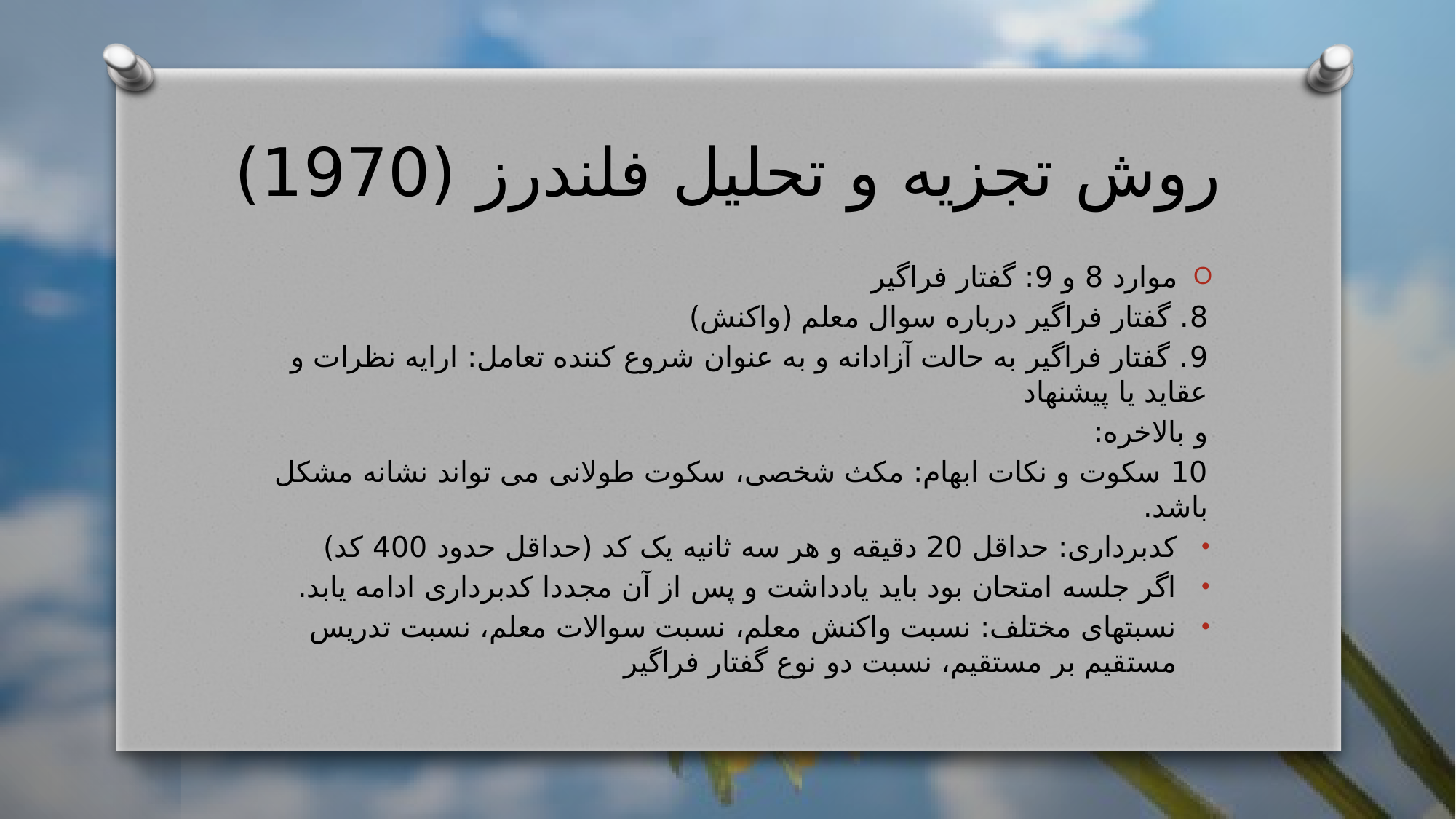

# روش تجزیه و تحلیل فلندرز (1970)
موارد 8 و 9: گفتار فراگیر
8. گفتار فراگیر درباره سوال معلم (واکنش)
9. گفتار فراگیر به حالت آزادانه و به عنوان شروع کننده تعامل: ارایه نظرات و عقاید یا پیشنهاد
و بالاخره:
10 سکوت و نکات ابهام: مکث شخصی، سکوت طولانی می تواند نشانه مشکل باشد.
کدبرداری: حداقل 20 دقیقه و هر سه ثانیه یک کد (حداقل حدود 400 کد)
اگر جلسه امتحان بود باید یادداشت و پس از آن مجددا کدبرداری ادامه یابد.
نسبتهای مختلف: نسبت واکنش معلم، نسبت سوالات معلم، نسبت تدریس مستقیم بر مستقیم، نسبت دو نوع گفتار فراگیر